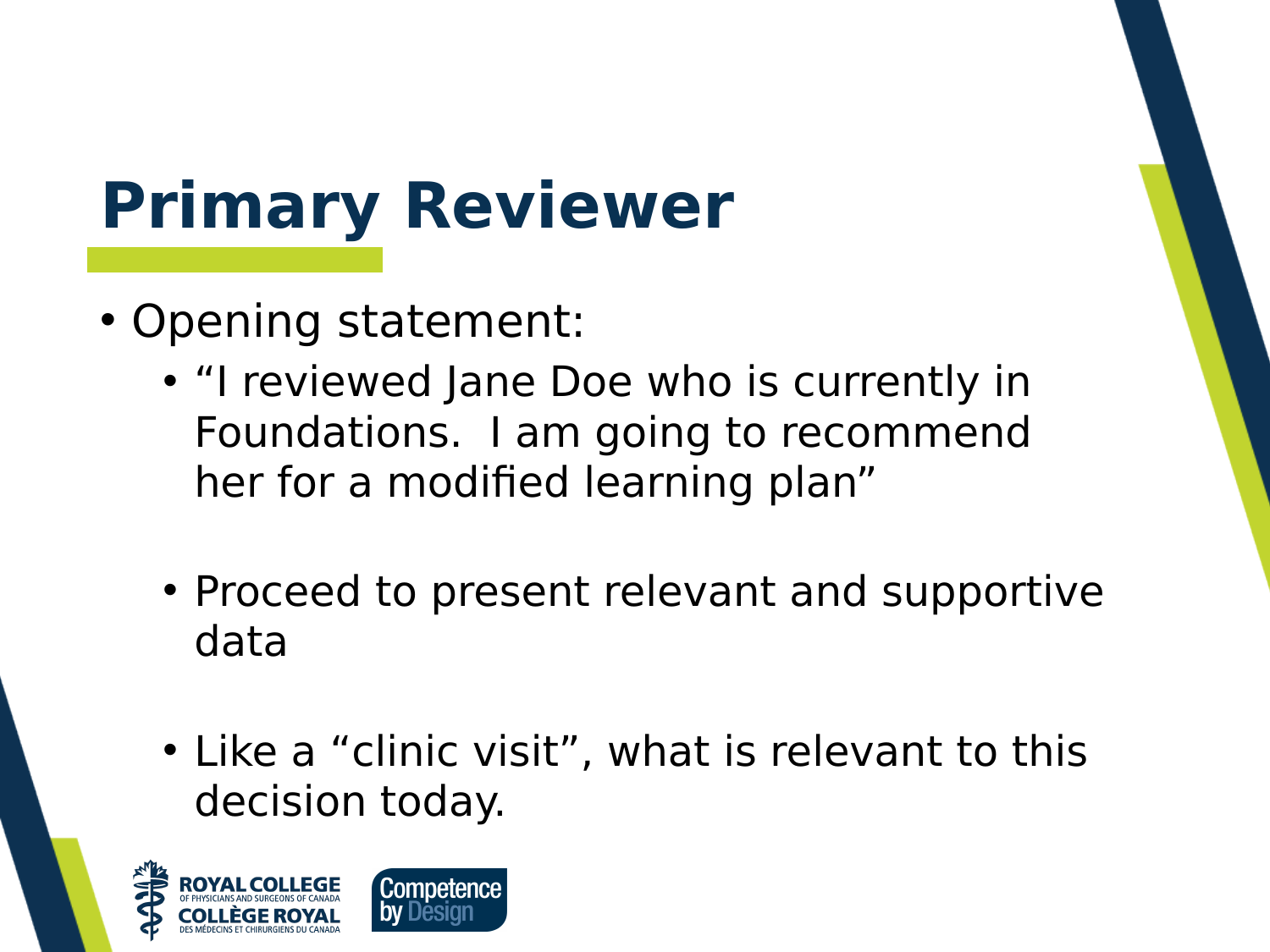

# Primary Reviewer
Opening statement:
“I reviewed Jane Doe who is currently in Foundations.  I am going to recommend her for a modified learning plan”
Proceed to present relevant and supportive data
Like a “clinic visit”, what is relevant to this decision today.